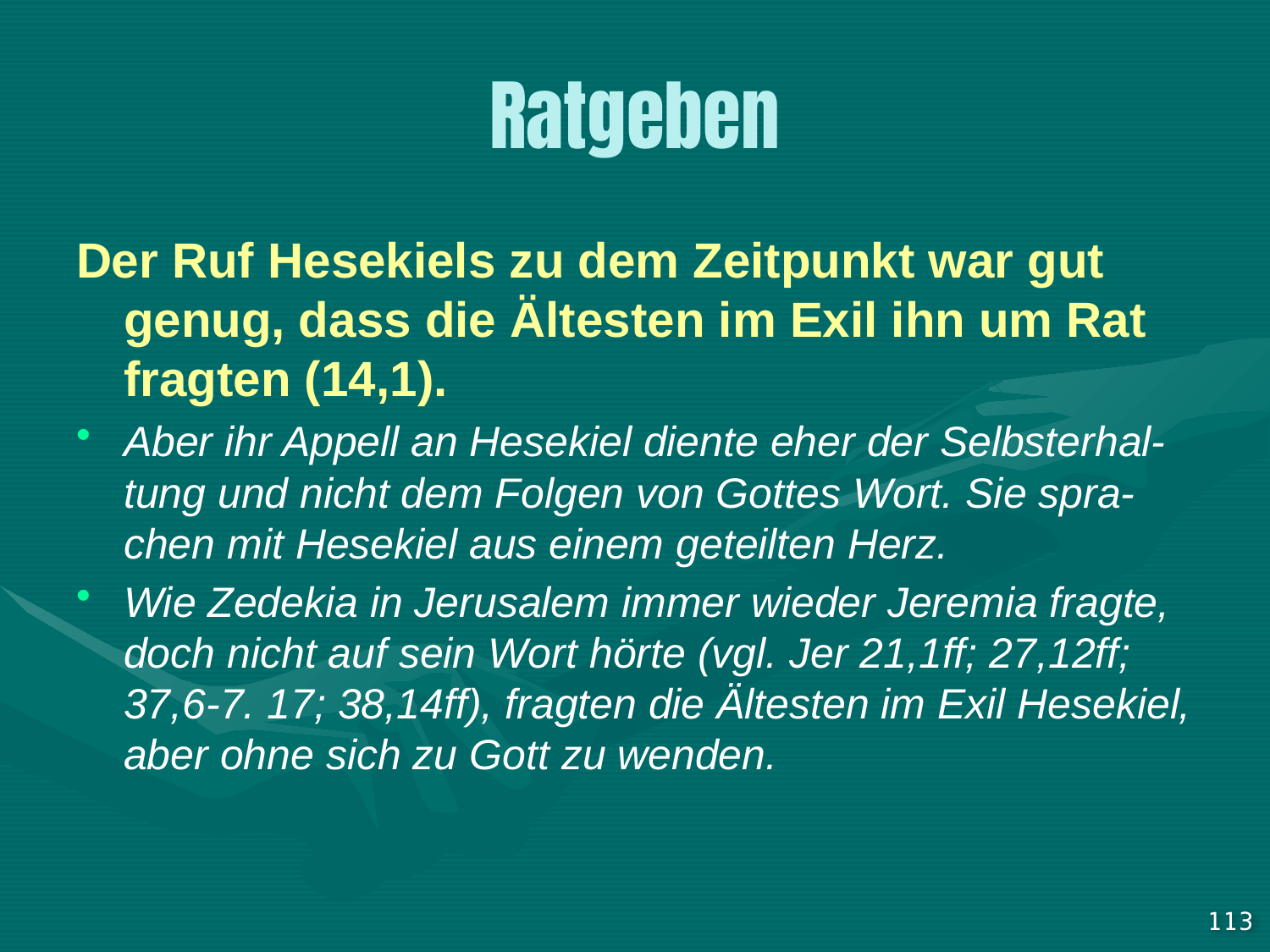

# Ratgeben
Der Ruf Hesekiels zu dem Zeitpunkt war gut genug, dass die Ältesten im Exil ihn um Rat fragten (14,1).
Aber ihr Appell an Hesekiel diente eher der Selbsterhal-tung und nicht dem Folgen von Gottes Wort. Sie spra-chen mit Hesekiel aus einem geteilten Herz.
Wie Zedekia in Jerusalem immer wieder Jeremia fragte, doch nicht auf sein Wort hörte (vgl. Jer 21,1ff; 27,12ff; 37,6-7. 17; 38,14ff), fragten die Ältesten im Exil Hesekiel, aber ohne sich zu Gott zu wenden.
113